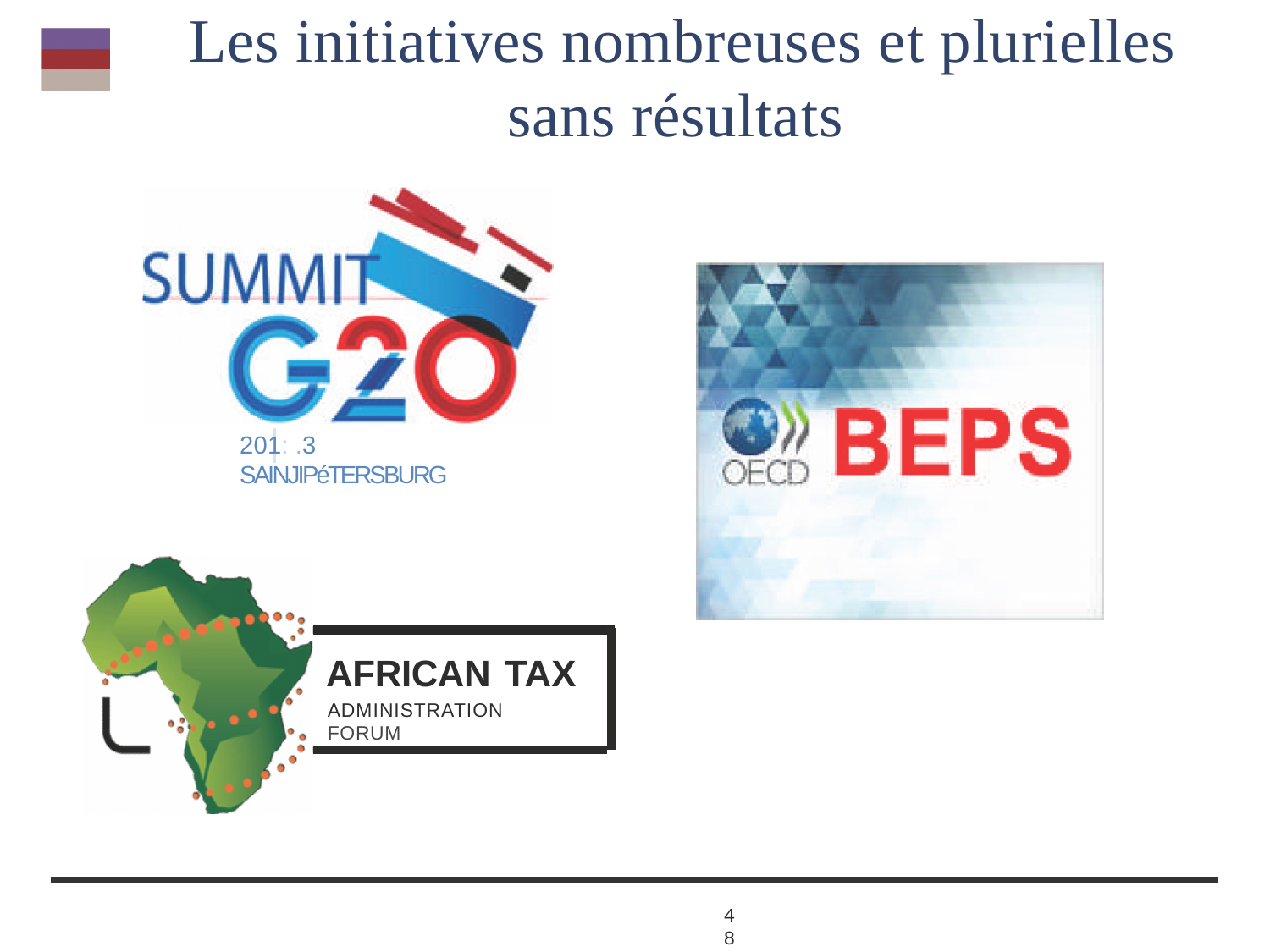

Les initiatives nombreuses et plurielles sans résultats

201: .3 SAINJIPéTERSBURG

AFRICAN TAX
ADMINISTRATION  FORUM

48